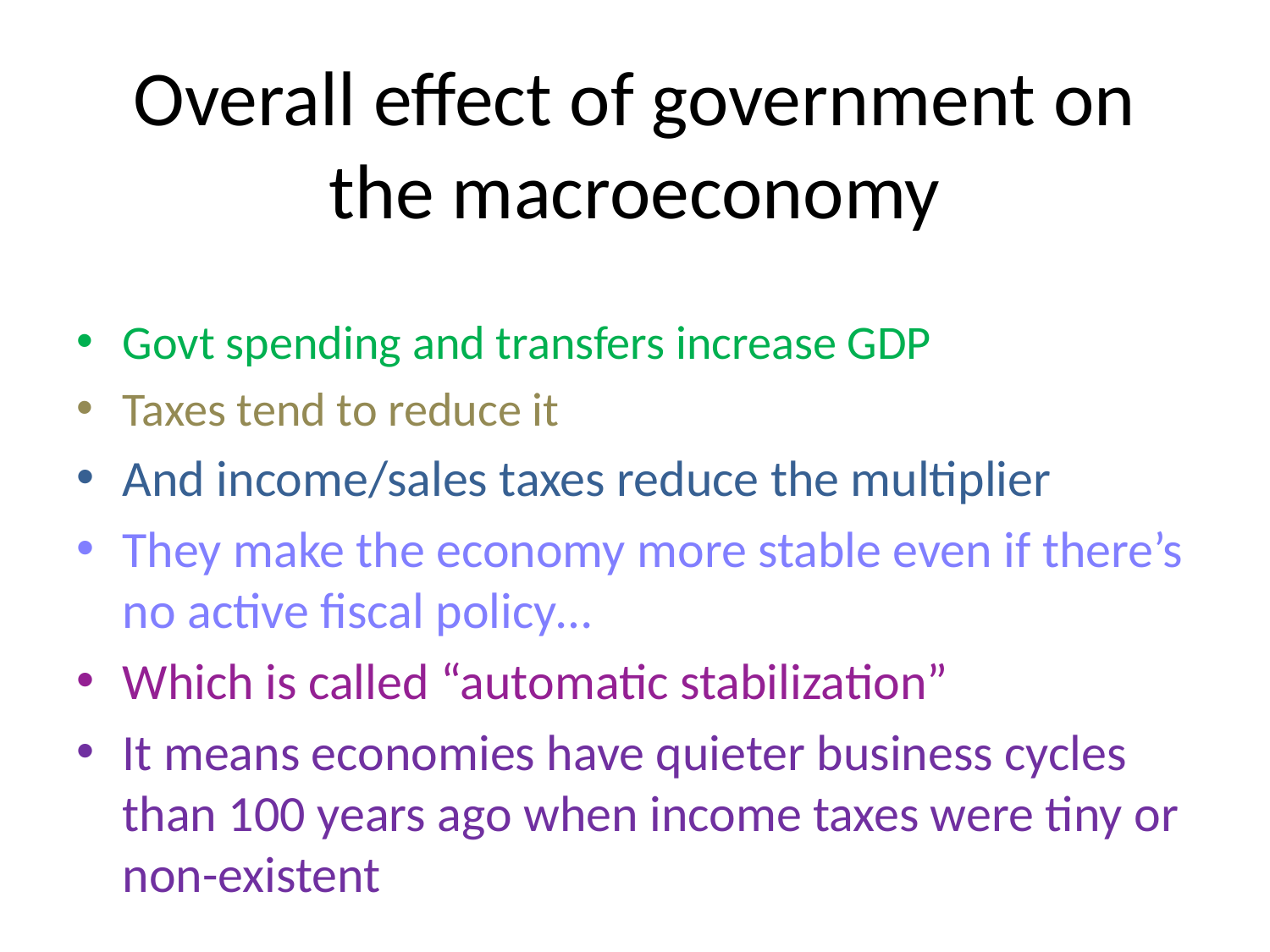

# Overall effect of government on the macroeconomy
Govt spending and transfers increase GDP
Taxes tend to reduce it
And income/sales taxes reduce the multiplier
They make the economy more stable even if there’s no active fiscal policy…
Which is called “automatic stabilization”
It means economies have quieter business cycles than 100 years ago when income taxes were tiny or non-existent